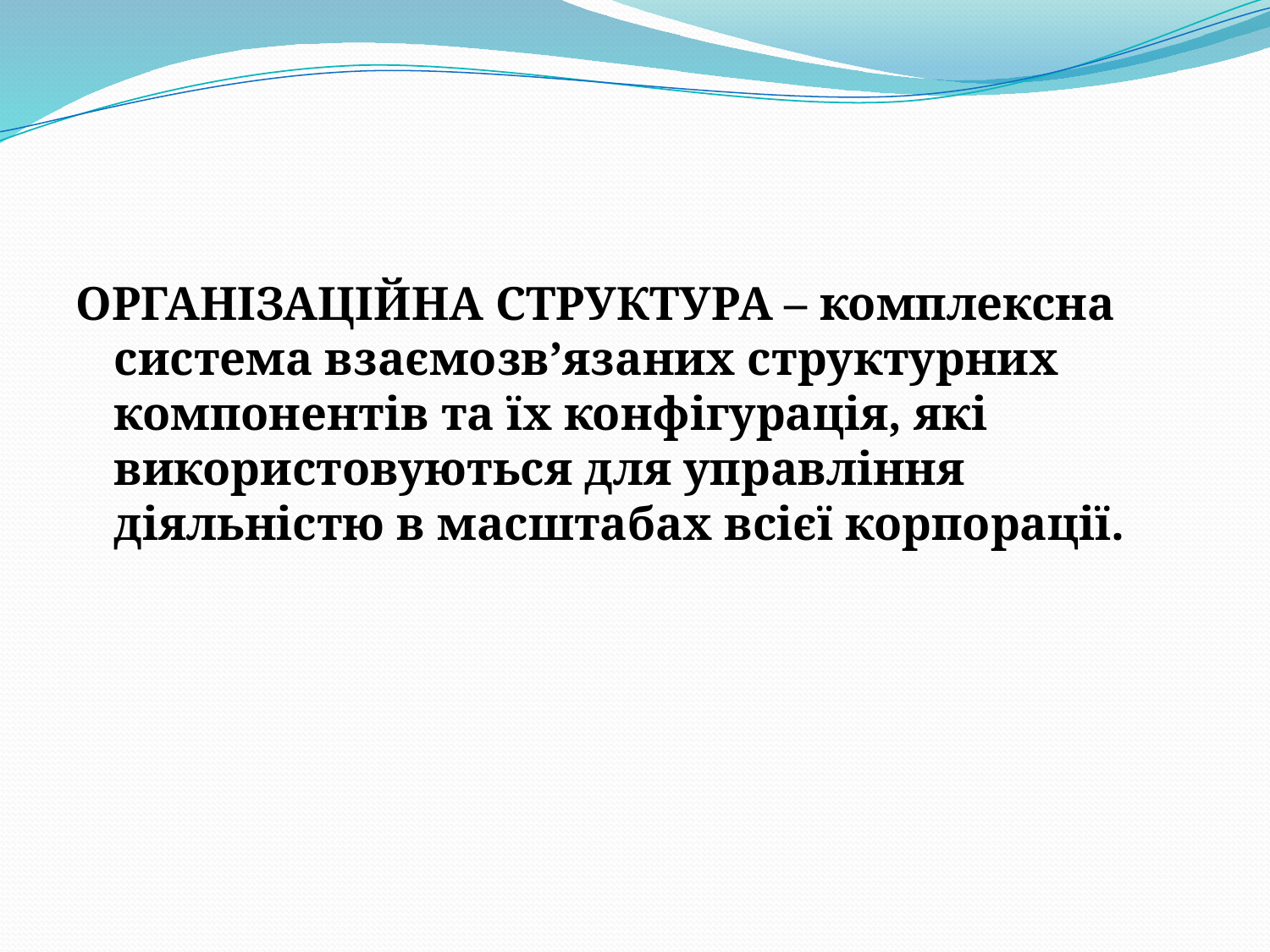

ОРГАНІЗАЦІЙНА СТРУКТУРА – комплексна система взаємозв’язаних структурних компонентів та їх конфігурація, які використовуються для управління діяльністю в масштабах всієї корпорації.